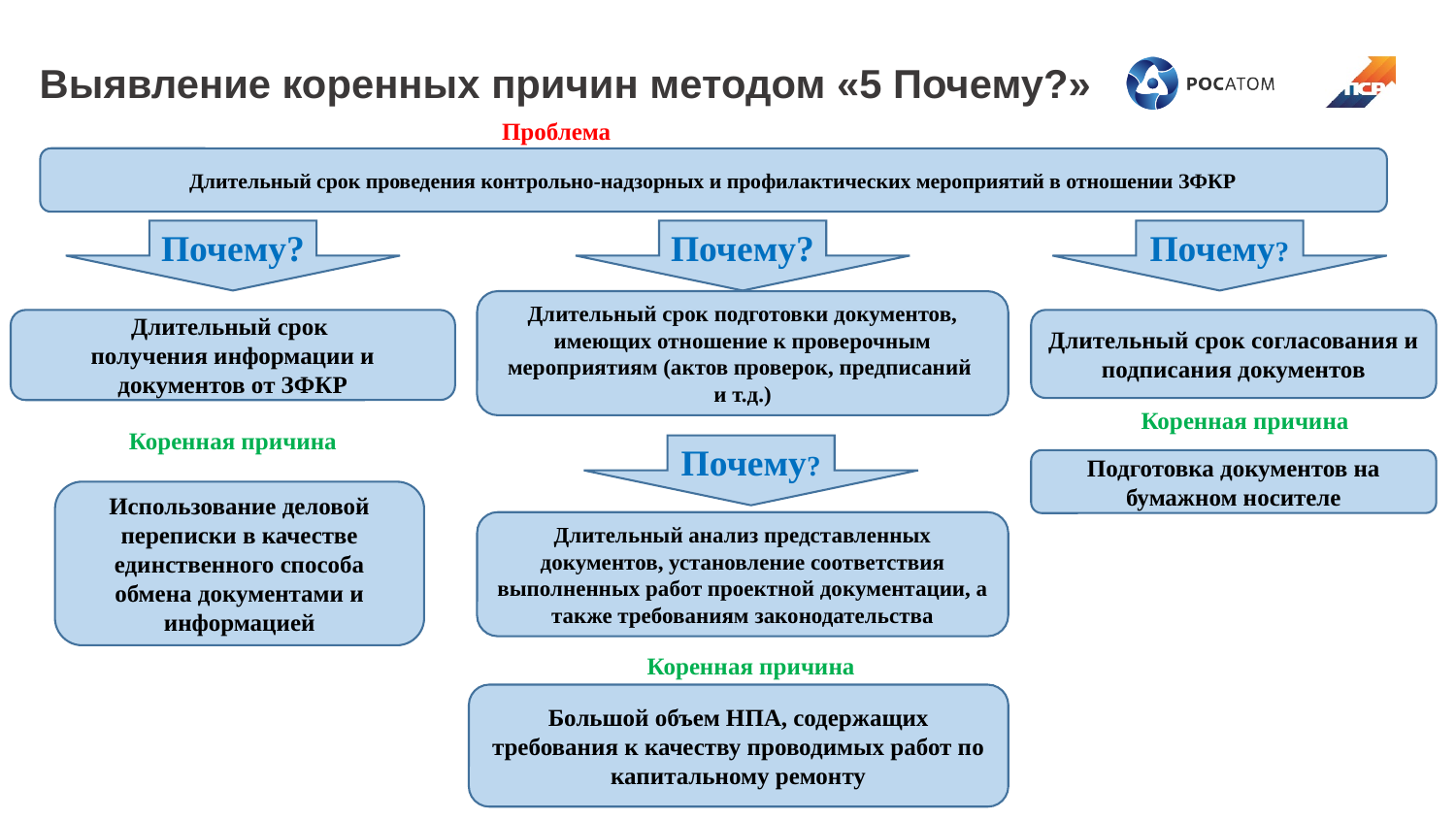

Выявление коренных причин методом «5 Почему?»
Проблема
Длительный срок проведения контрольно-надзорных и профилактических мероприятий в отношении ЗФКР
Почему?
Почему?
Почему?
Длительный срок подготовки документов, имеющих отношение к проверочным мероприятиям (актов проверок, предписаний
и т.д.)
Длительный срок
получения информации и документов от ЗФКР
Длительный срок согласования и подписания документов
Коренная причина
Коренная причина
Почему?
Подготовка документов на бумажном носителе
Использование деловой переписки в качестве единственного способа обмена документами и информацией
Длительный анализ представленных документов, установление соответствия выполненных работ проектной документации, а также требованиям законодательства
Коренная причина
Большой объем НПА, содержащих требования к качеству проводимых работ по капитальному ремонту